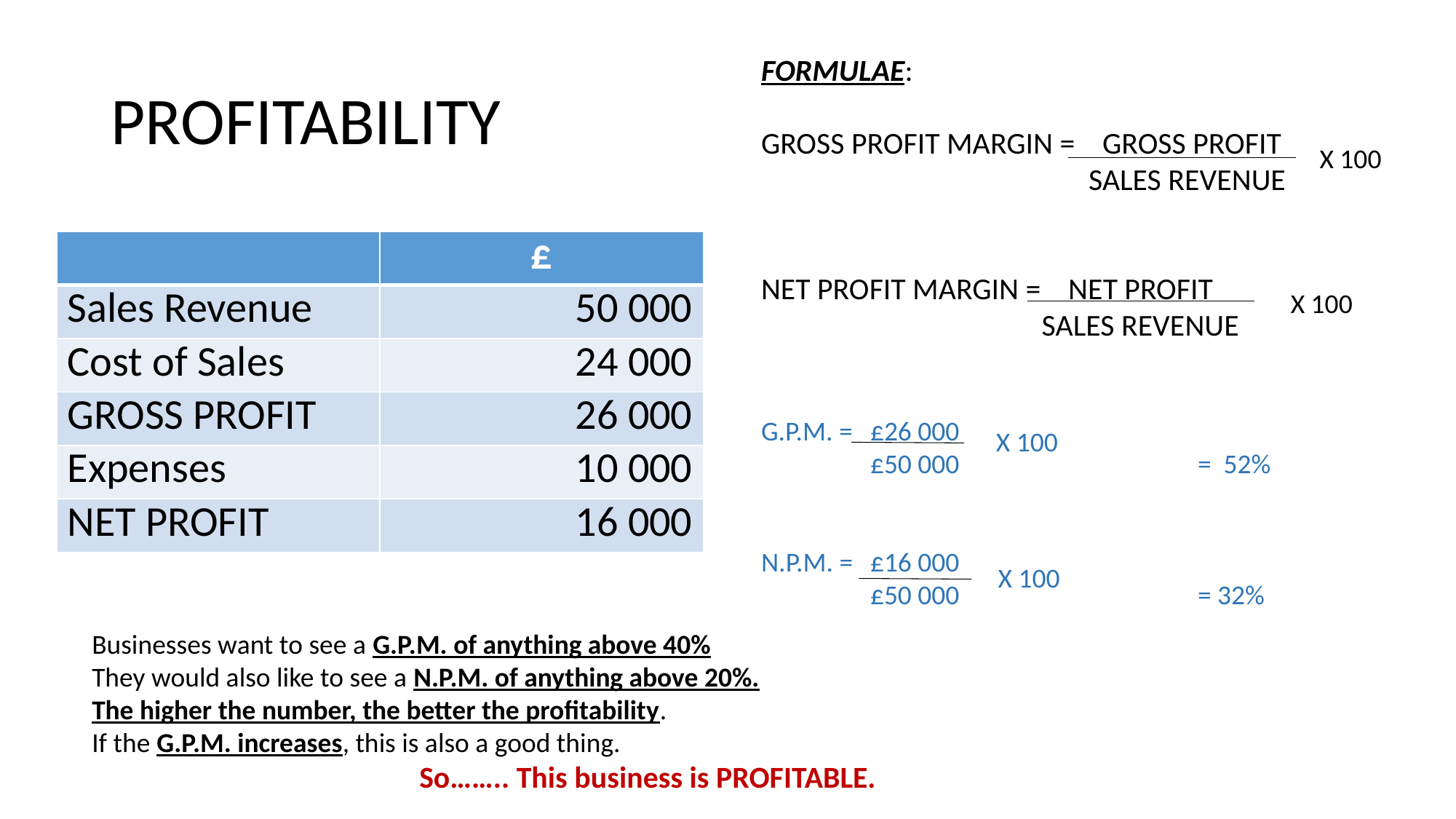

# PROFITABILITY
FORMULAE:
GROSS PROFIT MARGIN =    GROSS PROFIT
			SALES REVENUE

NET PROFIT MARGIN =    NET PROFIT
		         SALES REVENUE

X 100

|  | £ |
| --- | --- |
| Sales Revenue | 50 000 |
| Cost of Sales | 24 000 |
| GROSS PROFIT | 26 000 |
| Expenses | 10 000 |
| NET PROFIT | 16 000 |
X 100
G.P.M. =  	£26 000
	£50 000 			=  52%

N.P.M. = 	£16 000
	£50 000			= 32%

X 100
X 100
Businesses want to see a G.P.M. of anything above 40%
They would also like to see a N.P.M. of anything above 20%.
The higher the number, the better the profitability.
If the G.P.M. increases, this is also a good thing.
			So…….. This business is PROFITABLE.